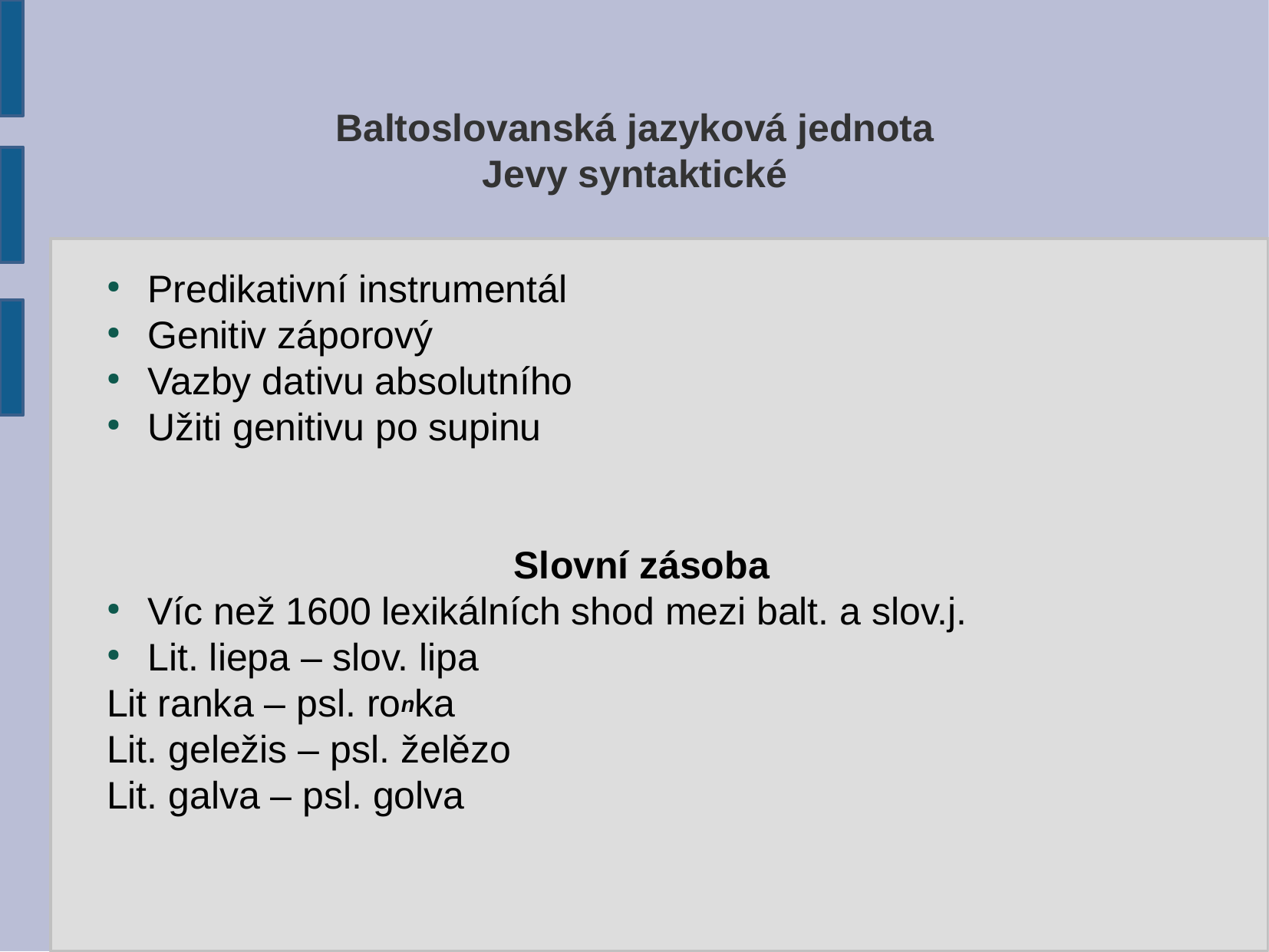

Baltoslovanská jazyková jednota
Jevy syntaktické
Predikativní instrumentál
Genitiv záporový
Vazby dativu absolutního
Užiti genitivu po supinu

Slovní zásoba
Víc než 1600 lexikálních shod mezi balt. a slov.j.
Lit. liepa – slov. lipa
Lit ranka – psl. ronka
Lit. geležis – psl. želězo
Lit. galva – psl. golva